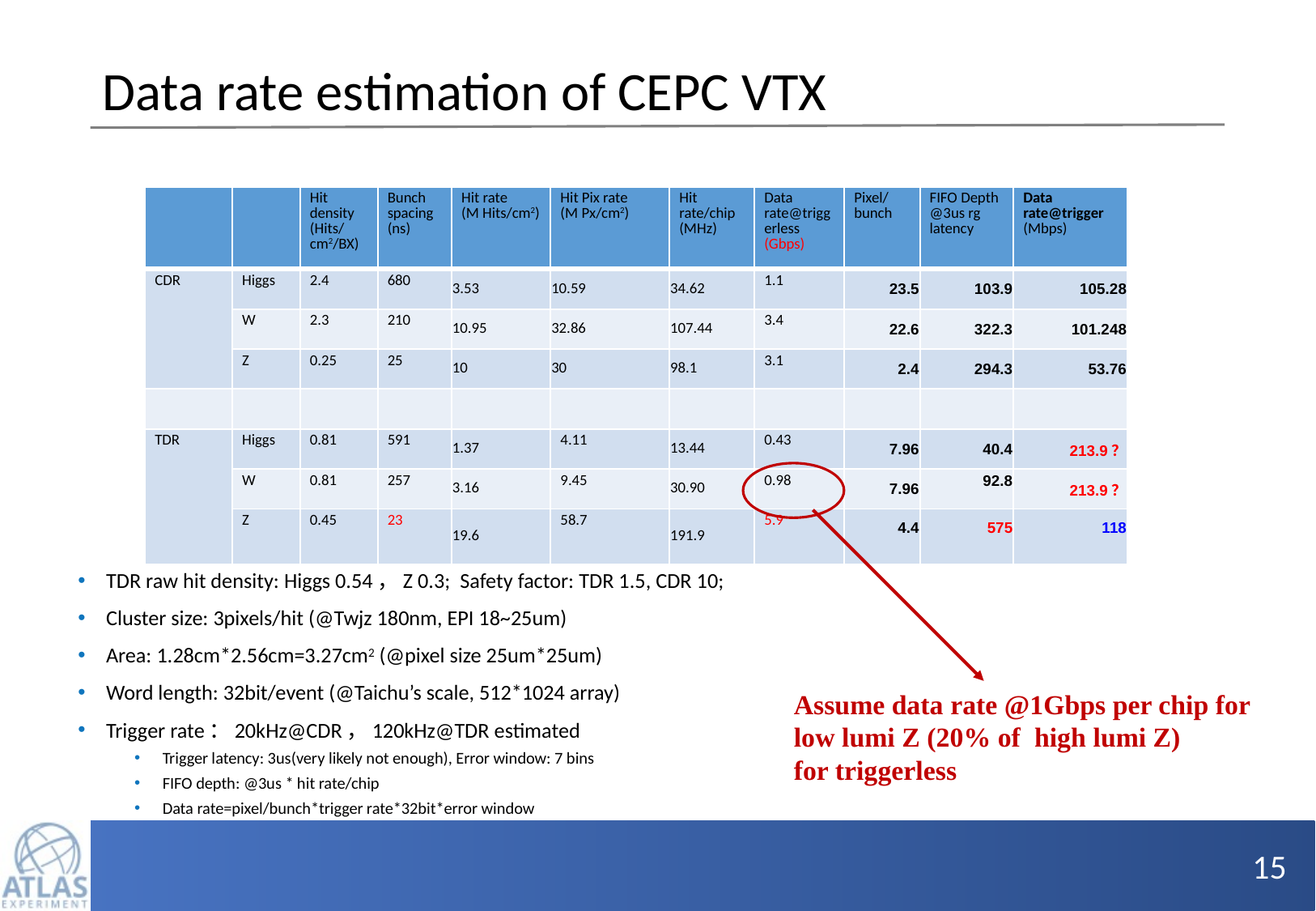

# Data rate estimation of CEPC VTX
|  |  | Hit density (Hits/cm2/BX) | Bunch spacing (ns) | Hit rate (M Hits/cm2) | Hit Pix rate (M Px/cm2) | Hit rate/chip (MHz) | Data rate@triggerless (Gbps) | Pixel/bunch | FIFO Depth @3us rg latency | Data rate@trigger (Mbps) |
| --- | --- | --- | --- | --- | --- | --- | --- | --- | --- | --- |
| CDR | Higgs | 2.4 | 680 | 3.53 | 10.59 | 34.62 | 1.1 | 23.5 | 103.9 | 105.28 |
|  | W | 2.3 | 210 | 10.95 | 32.86 | 107.44 | 3.4 | 22.6 | 322.3 | 101.248 |
|  | Z | 0.25 | 25 | 10 | 30 | 98.1 | 3.1 | 2.4 | 294.3 | 53.76 |
|  |  |  |  |  |  |  |  |  |  |  |
| TDR | Higgs | 0.81 | 591 | 1.37 | 4.11 | 13.44 | 0.43 | 7.96 | 40.4 | 213.9？ |
|  | W | 0.81 | 257 | 3.16 | 9.45 | 30.90 | 0.98 | 7.96 | 92.8 | 213.9？ |
|  | Z | 0.45 | 23 | 19.6 | 58.7 | 191.9 | 5.9 | 4.4 | 575 | 118 |

TDR raw hit density: Higgs 0.54，Z 0.3;  Safety factor: TDR 1.5, CDR 10;
Cluster size: 3pixels/hit (@Twjz 180nm, EPI 18~25um)
Area: 1.28cm*2.56cm=3.27cm2 (@pixel size 25um*25um)
Word length: 32bit/event (@Taichu’s scale, 512*1024 array)
Trigger rate：20kHz@CDR，120kHz@TDR estimated
Trigger latency: 3us(very likely not enough), Error window: 7 bins
FIFO depth: @3us * hit rate/chip
Data rate=pixel/bunch*trigger rate*32bit*error window
Assume data rate @1Gbps per chip for low lumi Z (20% of  high lumi Z)
for triggerless
15